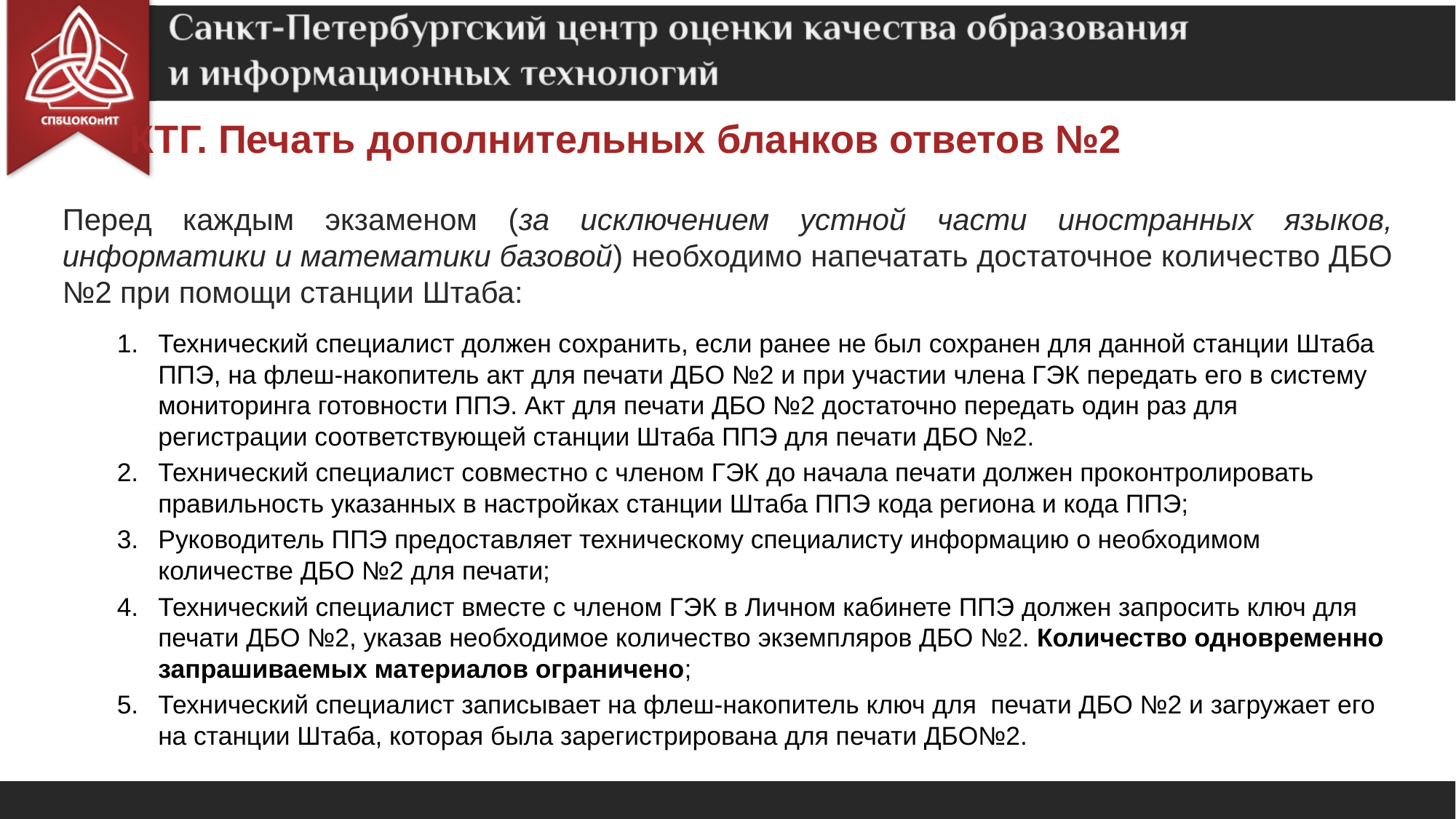

КТГ. Печать дополнительных бланков ответов №2
Перед каждым экзаменом (за исключением устной части иностранных языков, информатики и математики базовой) необходимо напечатать достаточное количество ДБО №2 при помощи станции Штаба:

Технический специалист должен сохранить, если ранее не был сохранен для данной станции Штаба ППЭ, на флеш-накопитель акт для печати ДБО №2 и при участии члена ГЭК передать его в систему мониторинга готовности ППЭ. Акт для печати ДБО №2 достаточно передать один раз для регистрации соответствующей станции Штаба ППЭ для печати ДБО №2.
Технический специалист совместно с членом ГЭК до начала печати должен проконтролировать правильность указанных в настройках станции Штаба ППЭ кода региона и кода ППЭ;
Руководитель ППЭ предоставляет техническому специалисту информацию о необходимом количестве ДБО №2 для печати;
Технический специалист вместе с членом ГЭК в Личном кабинете ППЭ должен запросить ключ для печати ДБО №2, указав необходимое количество экземпляров ДБО №2. Количество одновременно запрашиваемых материалов ограничено;
Технический специалист записывает на флеш-накопитель ключ для  печати ДБО №2 и загружает его на станции Штаба, которая была зарегистрирована для печати ДБО№2.